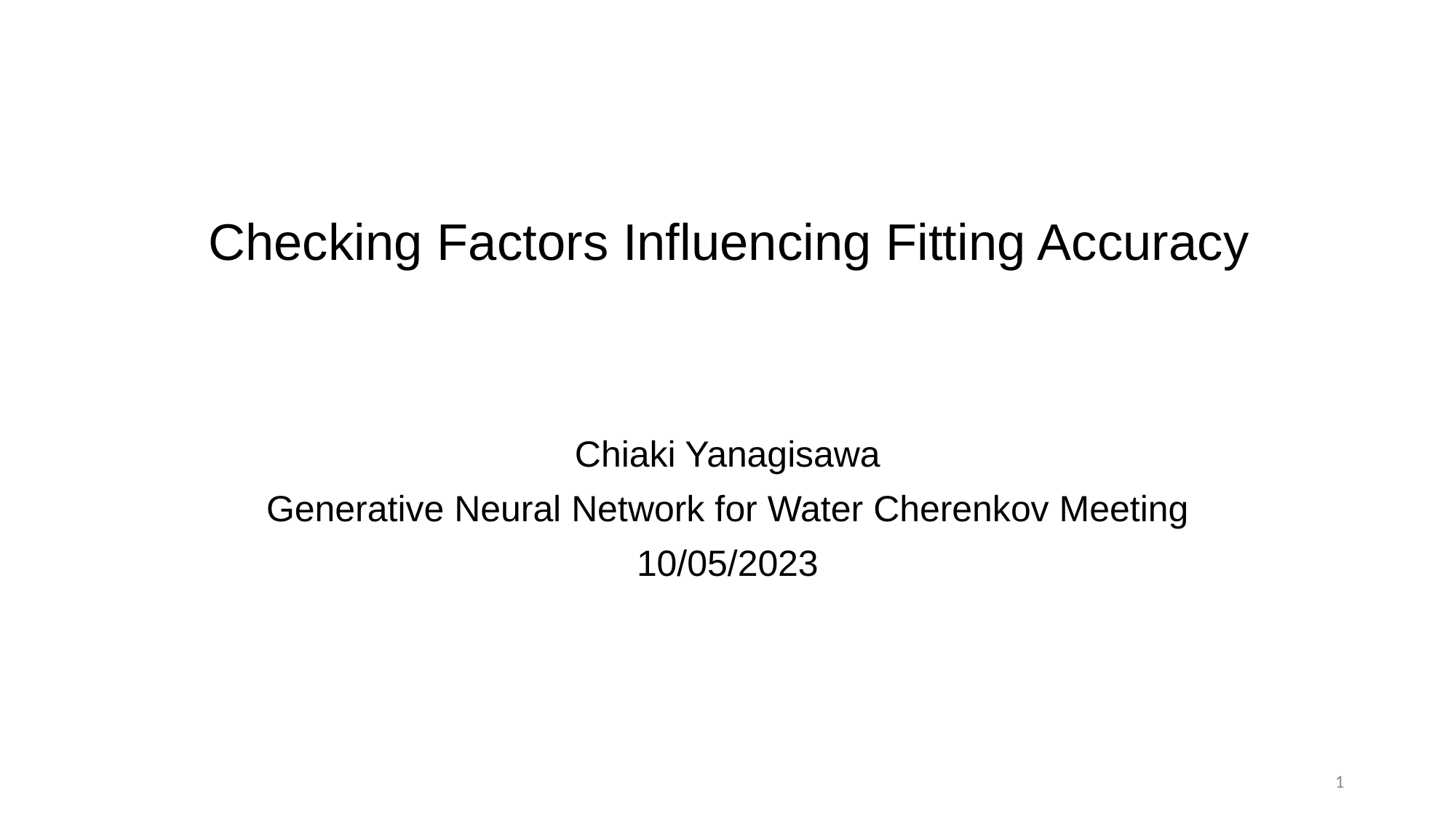

# Checking Factors Influencing Fitting Accuracy
Chiaki Yanagisawa
Generative Neural Network for Water Cherenkov Meeting
10/05/2023
1